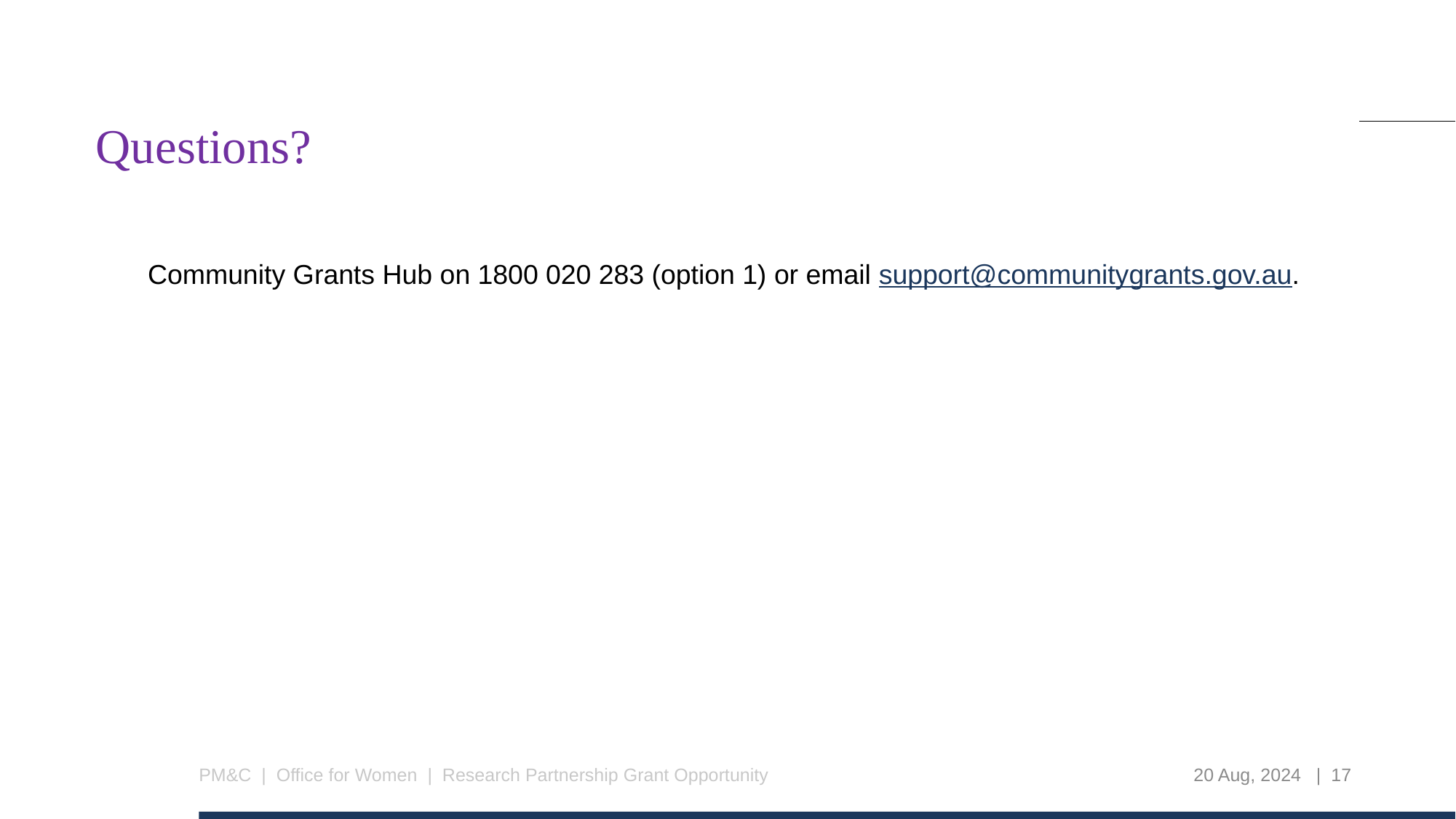

# Questions?

Community Grants Hub on 1800 020 283 (option 1) or email support@communitygrants.gov.au.

PM&C  |  Office for Women  |  Research Partnership Grant Opportunity
20 Aug, 2024
|  17